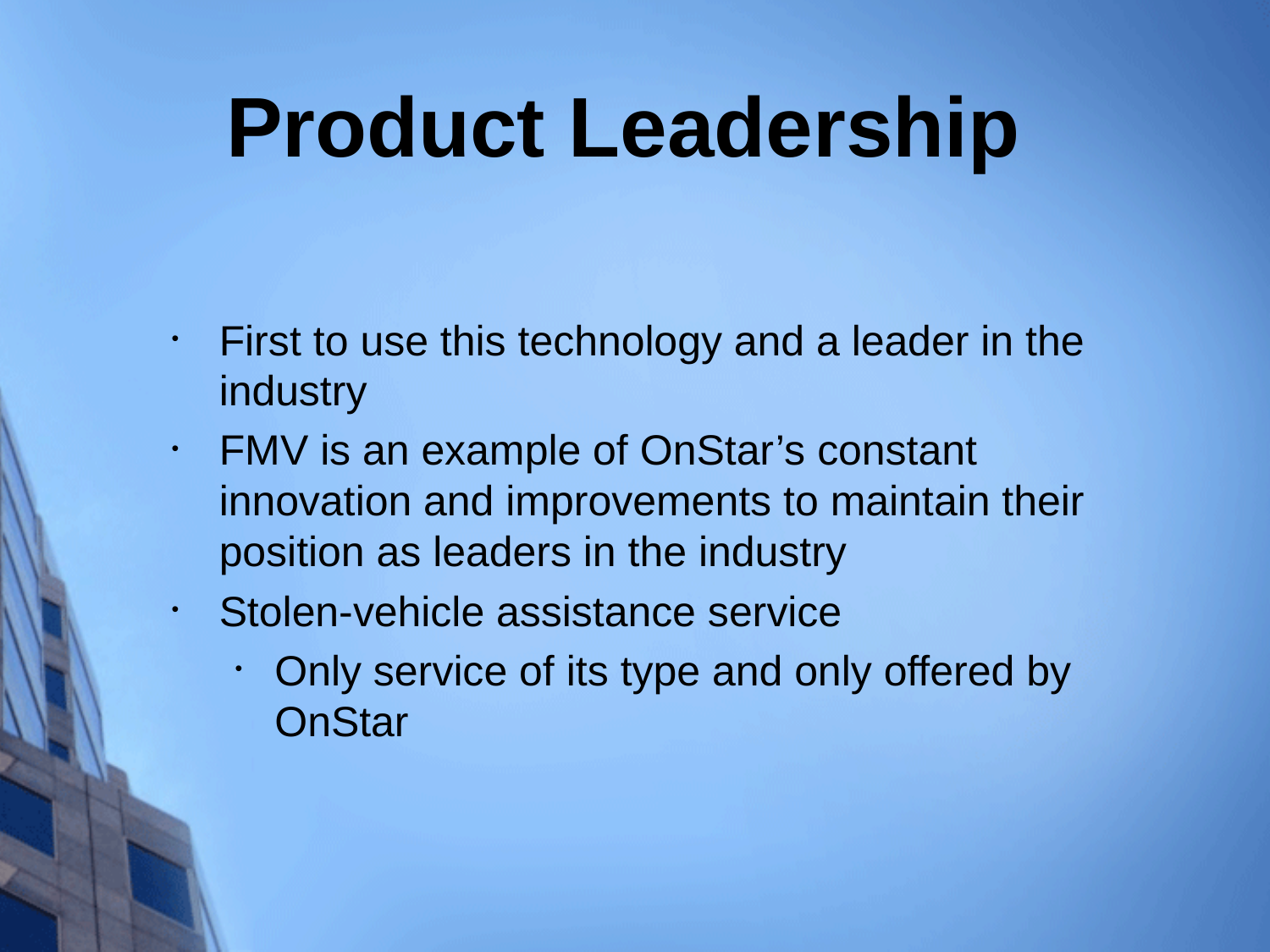

# Product Leadership
First to use this technology and a leader in the industry
FMV is an example of OnStar’s constant innovation and improvements to maintain their position as leaders in the industry
Stolen-vehicle assistance service
Only service of its type and only offered by OnStar